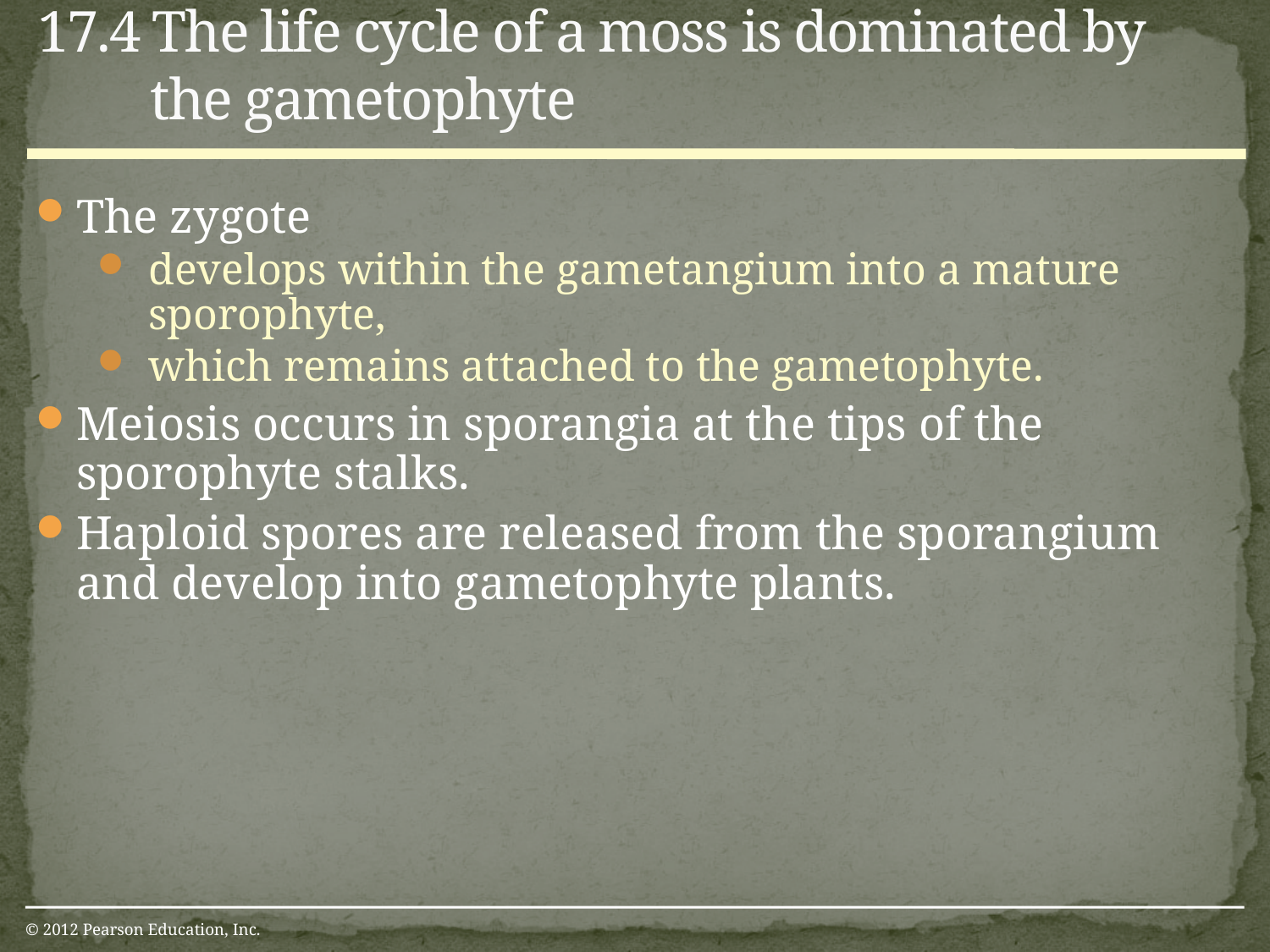

17.4 The life cycle of a moss is dominated by the gametophyte

The zygote
develops within the gametangium into a mature sporophyte,
which remains attached to the gametophyte.
Meiosis occurs in sporangia at the tips of the sporophyte stalks.
Haploid spores are released from the sporangium and develop into gametophyte plants.

© 2012 Pearson Education, Inc.